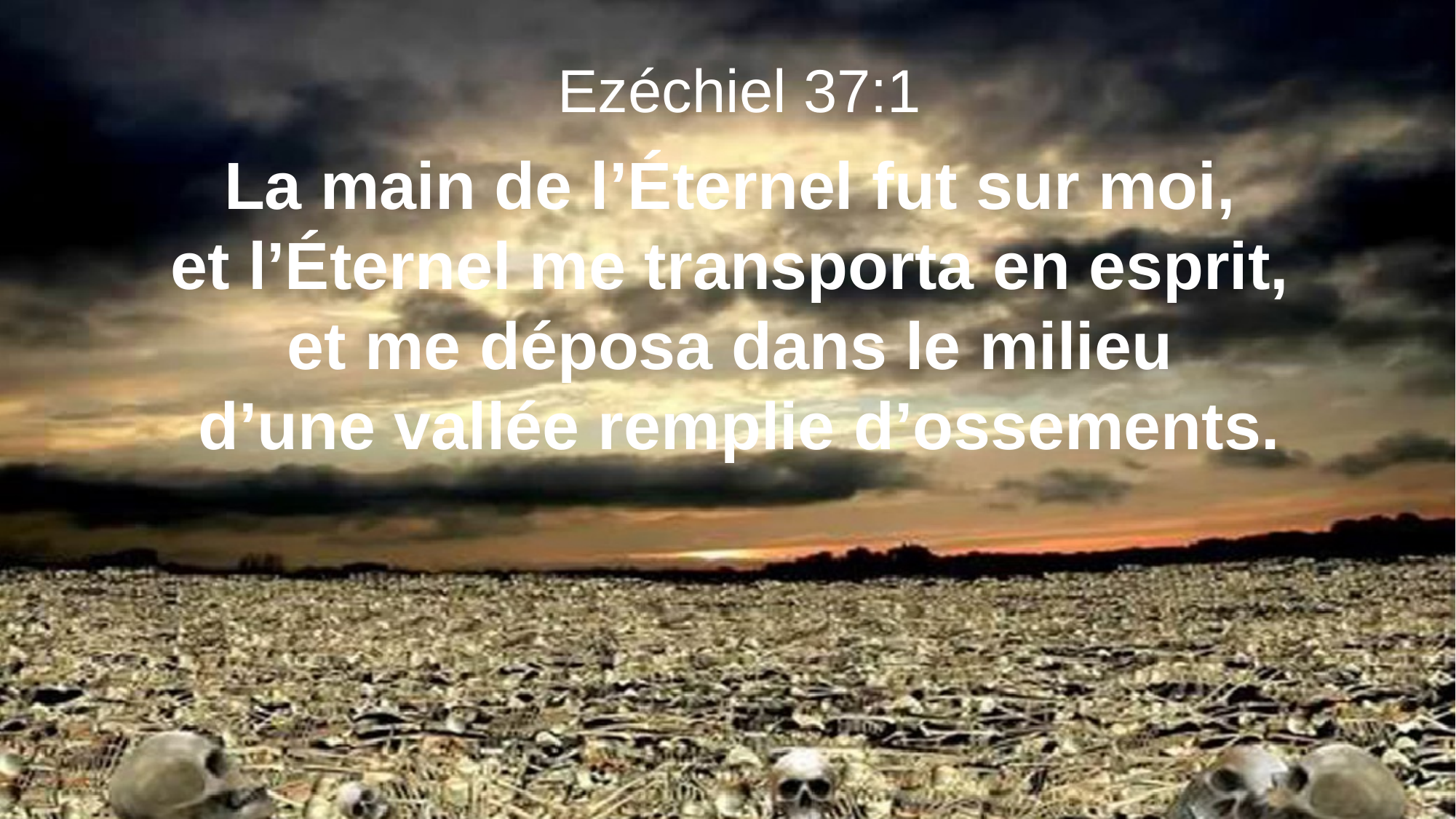

Ezéchiel 37:1

La main de l’Éternel fut sur moi,
et l’Éternel me transporta en esprit,
et me déposa dans le milieu
d’une vallée remplie d’ossements.